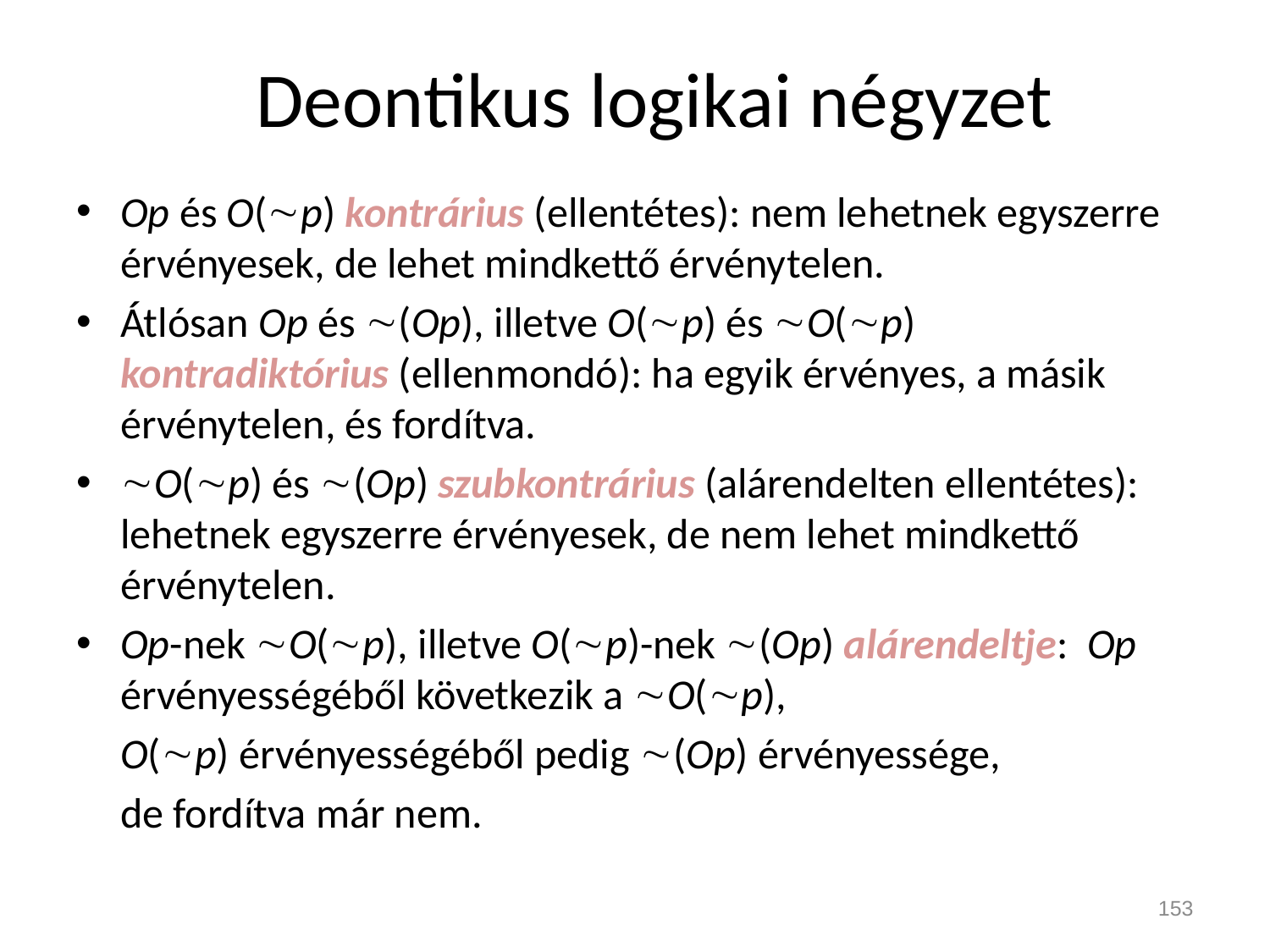

# Deontikus logikai négyzet
Op és O(∼p) kontrárius (ellentétes): nem lehetnek egyszerre érvényesek, de lehet mindkettő érvénytelen.
Átlósan Op és ∼(Op), illetve O(∼p) és ∼O(∼p) kontradiktórius (ellenmondó): ha egyik érvényes, a másik érvénytelen, és fordítva.
∼O(∼p) és ∼(Op) szubkontrárius (alárendelten ellentétes): lehetnek egyszerre érvényesek, de nem lehet mindkettő érvénytelen.
Op-nek ∼O(∼p), illetve O(∼p)-nek ∼(Op) alárendeltje:  Op érvényességéből következik a ∼O(∼p),
	O(∼p) érvényességéből pedig ∼(Op) érvényessége,
	de fordítva már nem.

153